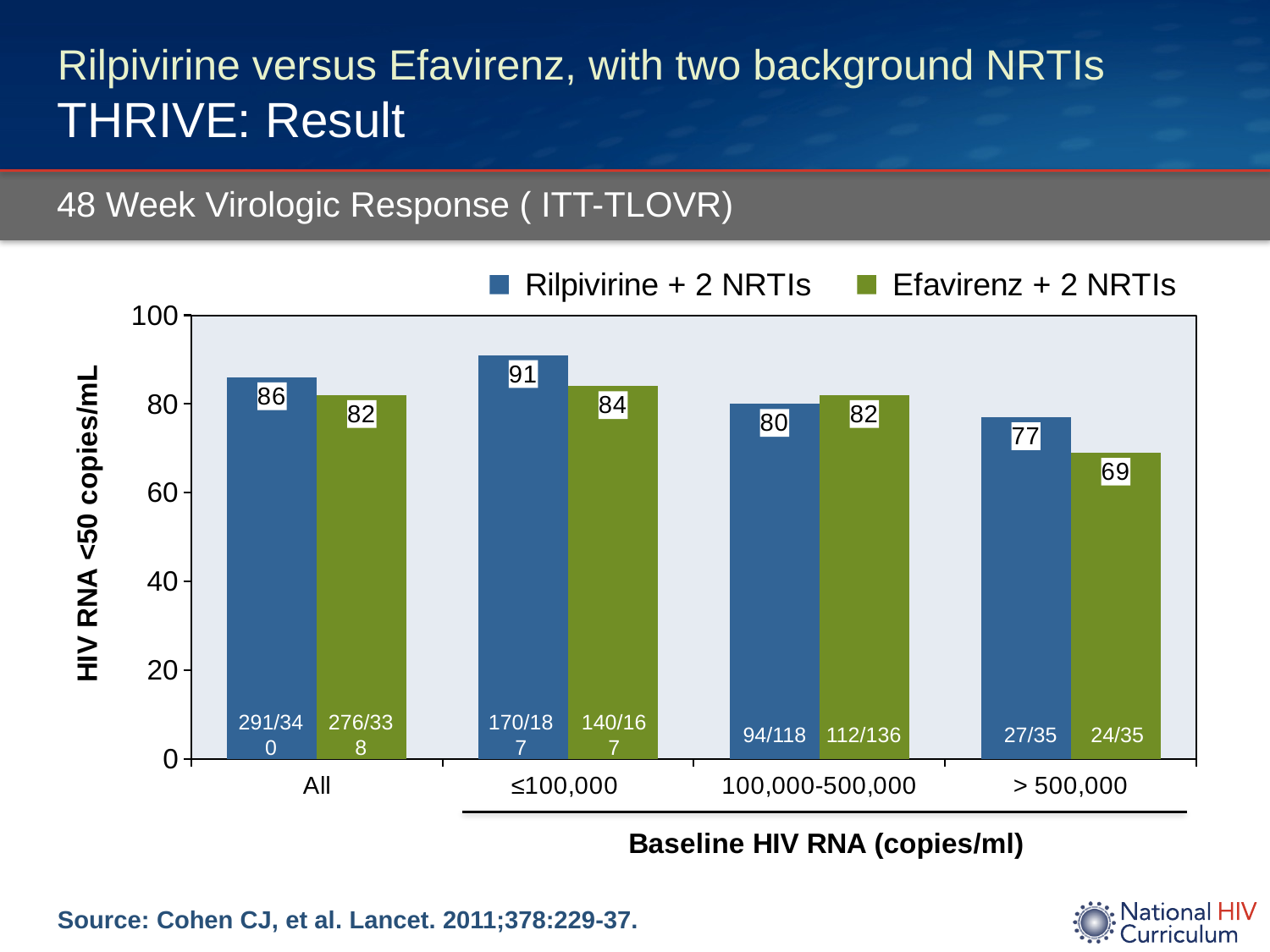

# Rilpivirine versus Efavirenz, with two background NRTIs THRIVE: Result
48 Week Virologic Response ( ITT-TLOVR)

### Chart

| Category |  Rilpivirine + 2 NRTIs  |  Efavirenz + 2 NRTIs |
|---|---|---|
| All | 86.0 | 82.0 |
| ≤100,000  | 91.0 | 84.0 |
| 100,000-500,000 | 80.0 | 82.0 |
| > 500,000 | 77.0 | 69.0 |
291/340
170/187
94/118
112/136
27/35
24/35
276/338
140/167
Source: Cohen CJ, et al. Lancet. 2011;378:229-37.